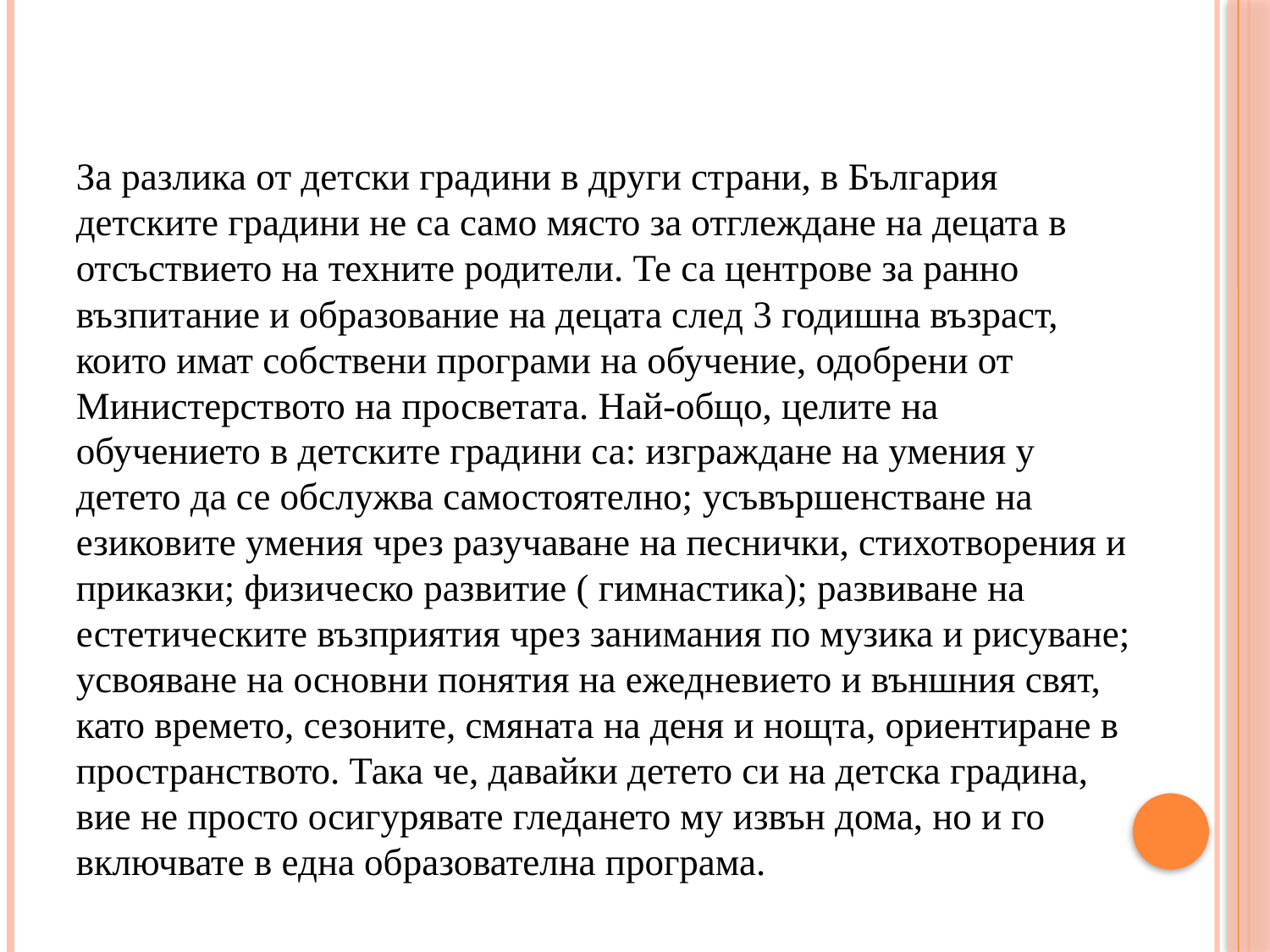

#
За разлика от детски градини в други страни, в България детските градини не са само място за отглеждане на децата в отсъствието на техните родители. Те са центрове за ранно възпитание и образование на децата след 3 годишна възраст, които имат собствени програми на обучение, одобрени от Министерството на просветата. Най-общо, целите на обучението в детските градини са: изграждане на умения у детето да се обслужва самостоятелно; усъвършенстване на езиковите умения чрез разучаване на песнички, стихотворения и приказки; физическо развитие ( гимнастика); развиване на естетическите възприятия чрез занимания по музика и рисуване; усвояване на основни понятия на ежедневието и външния свят, като времето, сезоните, смяната на деня и нощта, ориентиране в пространството. Така че, давайки детето си на детска градина, вие не просто осигурявате гледането му извън дома, но и го включвате в една образователна програма.